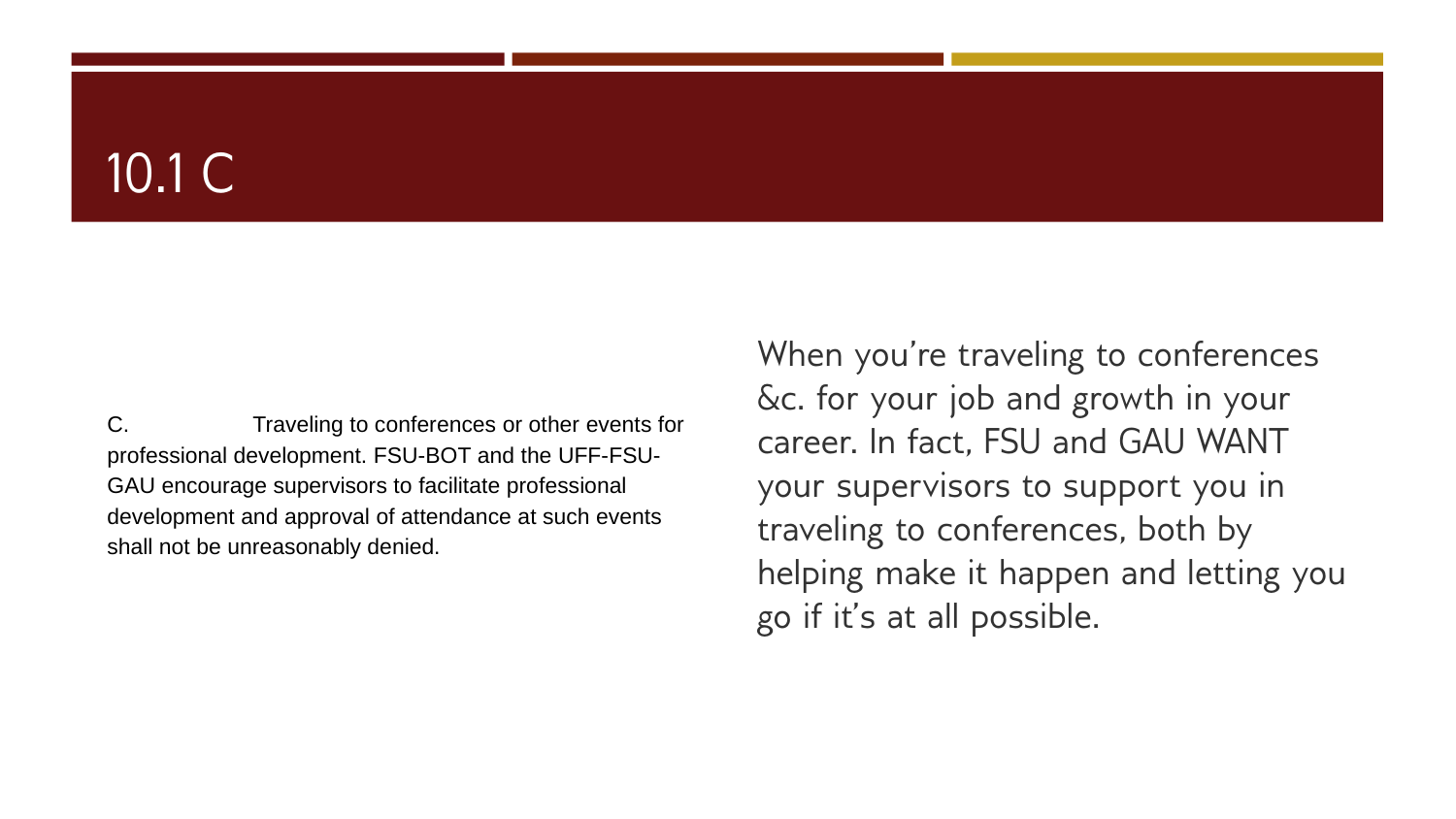

# 10.1 C
C. 	Traveling to conferences or other events for professional development. FSU-BOT and the UFF-FSU-GAU encourage supervisors to facilitate professional development and approval of attendance at such events shall not be unreasonably denied.
When you’re traveling to conferences &c. for your job and growth in your career. In fact, FSU and GAU WANT your supervisors to support you in traveling to conferences, both by helping make it happen and letting you go if it’s at all possible.